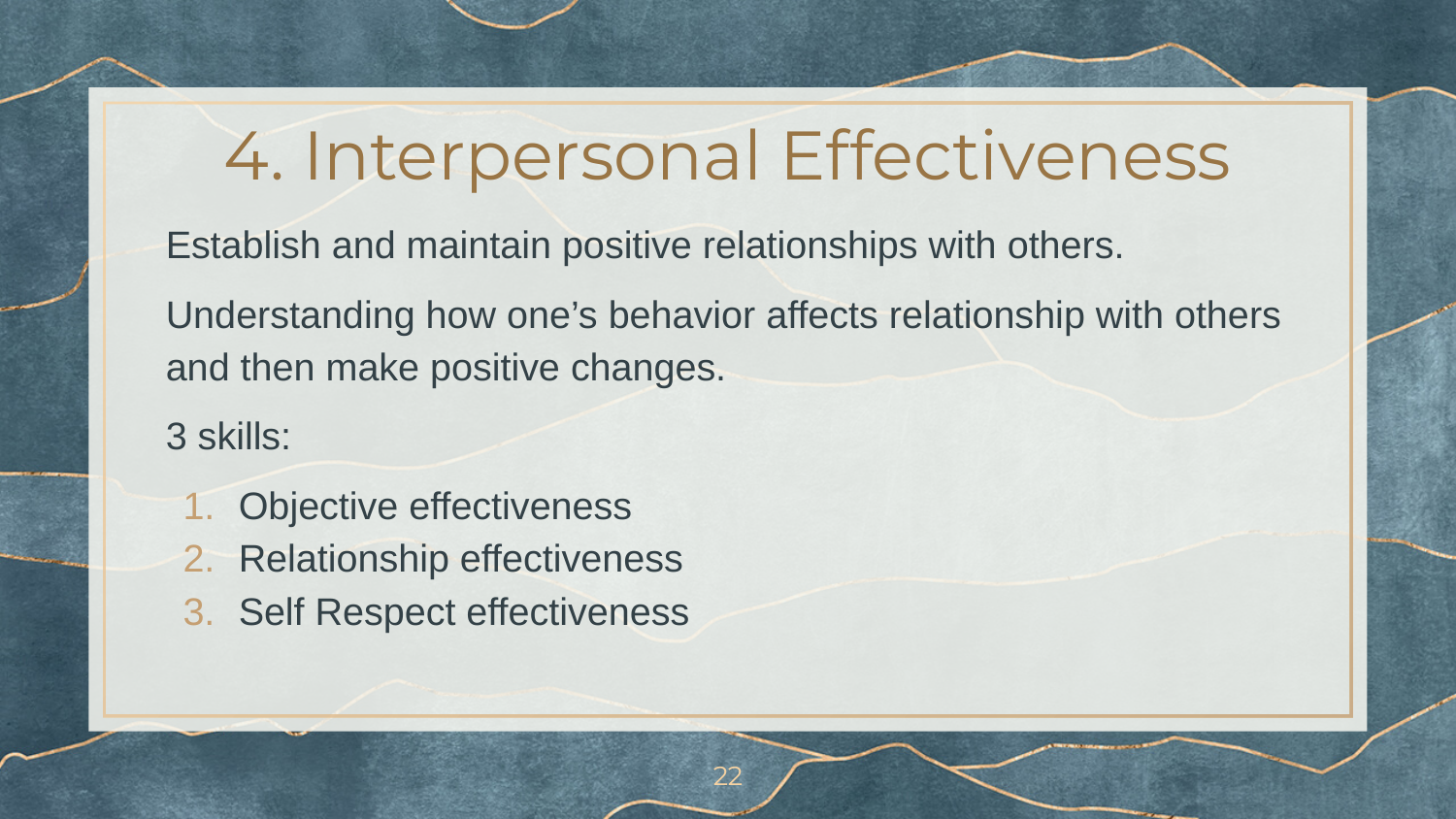

# 4. Interpersonal Effectiveness
Establish and maintain positive relationships with others.
Understanding how one’s behavior affects relationship with others and then make positive changes.
3 skills:
Objective effectiveness
Relationship effectiveness
Self Respect effectiveness
22